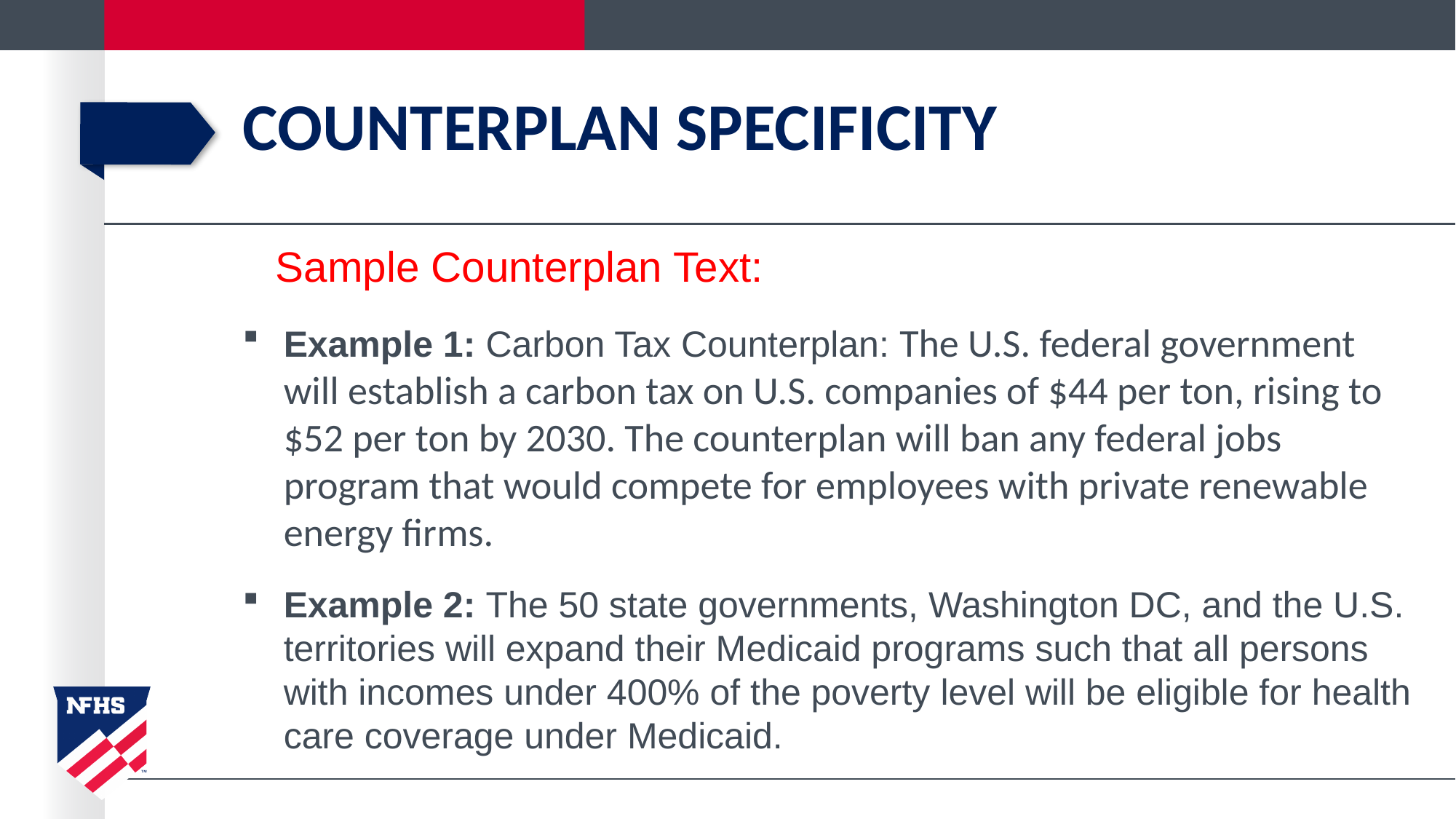

# COUNTERPLAN SPECIFICITY
Sample Counterplan Text:
Example 1: Carbon Tax Counterplan: The U.S. federal government will establish a carbon tax on U.S. companies of $44 per ton, rising to $52 per ton by 2030. The counterplan will ban any federal jobs program that would compete for employees with private renewable energy firms.
Example 2: The 50 state governments, Washington DC, and the U.S. territories will expand their Medicaid programs such that all persons with incomes under 400% of the poverty level will be eligible for health care coverage under Medicaid.